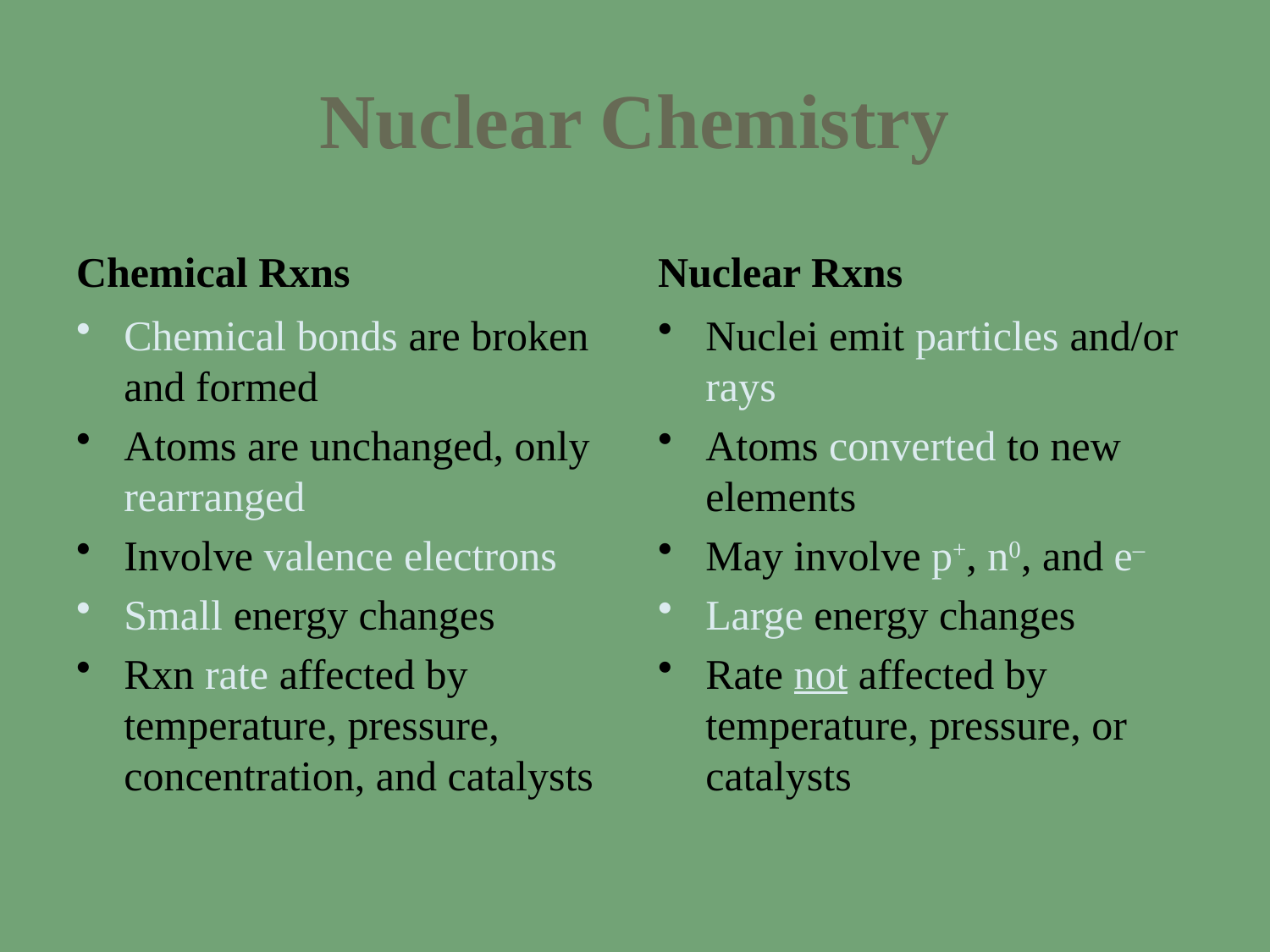

# Nuclear Chemistry
Chemical Rxns
Nuclear Rxns
Chemical bonds are broken and formed
Atoms are unchanged, only rearranged
Involve valence electrons
Small energy changes
Rxn rate affected by temperature, pressure, concentration, and catalysts
Nuclei emit particles and/or rays
Atoms converted to new elements
May involve p+, n0, and e–
Large energy changes
Rate not affected by temperature, pressure, or catalysts